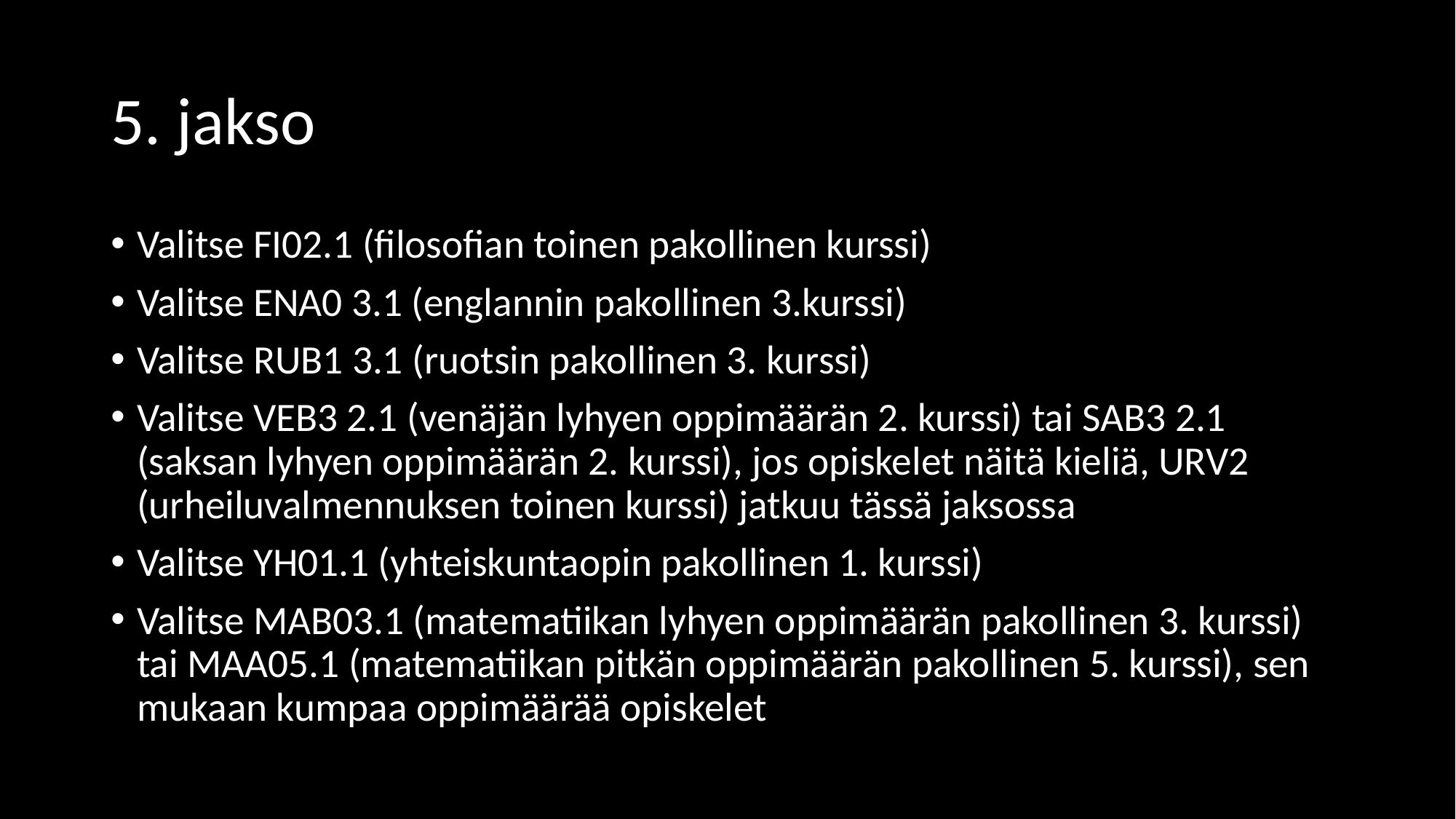

# 5. jakso
Valitse FI02.1 (filosofian toinen pakollinen kurssi)
Valitse ENA0 3.1 (englannin pakollinen 3.kurssi)
Valitse RUB1 3.1 (ruotsin pakollinen 3. kurssi)
Valitse VEB3 2.1 (venäjän lyhyen oppimäärän 2. kurssi) tai SAB3 2.1 (saksan lyhyen oppimäärän 2. kurssi), jos opiskelet näitä kieliä, URV2 (urheiluvalmennuksen toinen kurssi) jatkuu tässä jaksossa
Valitse YH01.1 (yhteiskuntaopin pakollinen 1. kurssi)
Valitse MAB03.1 (matematiikan lyhyen oppimäärän pakollinen 3. kurssi) tai MAA05.1 (matematiikan pitkän oppimäärän pakollinen 5. kurssi), sen mukaan kumpaa oppimäärää opiskelet